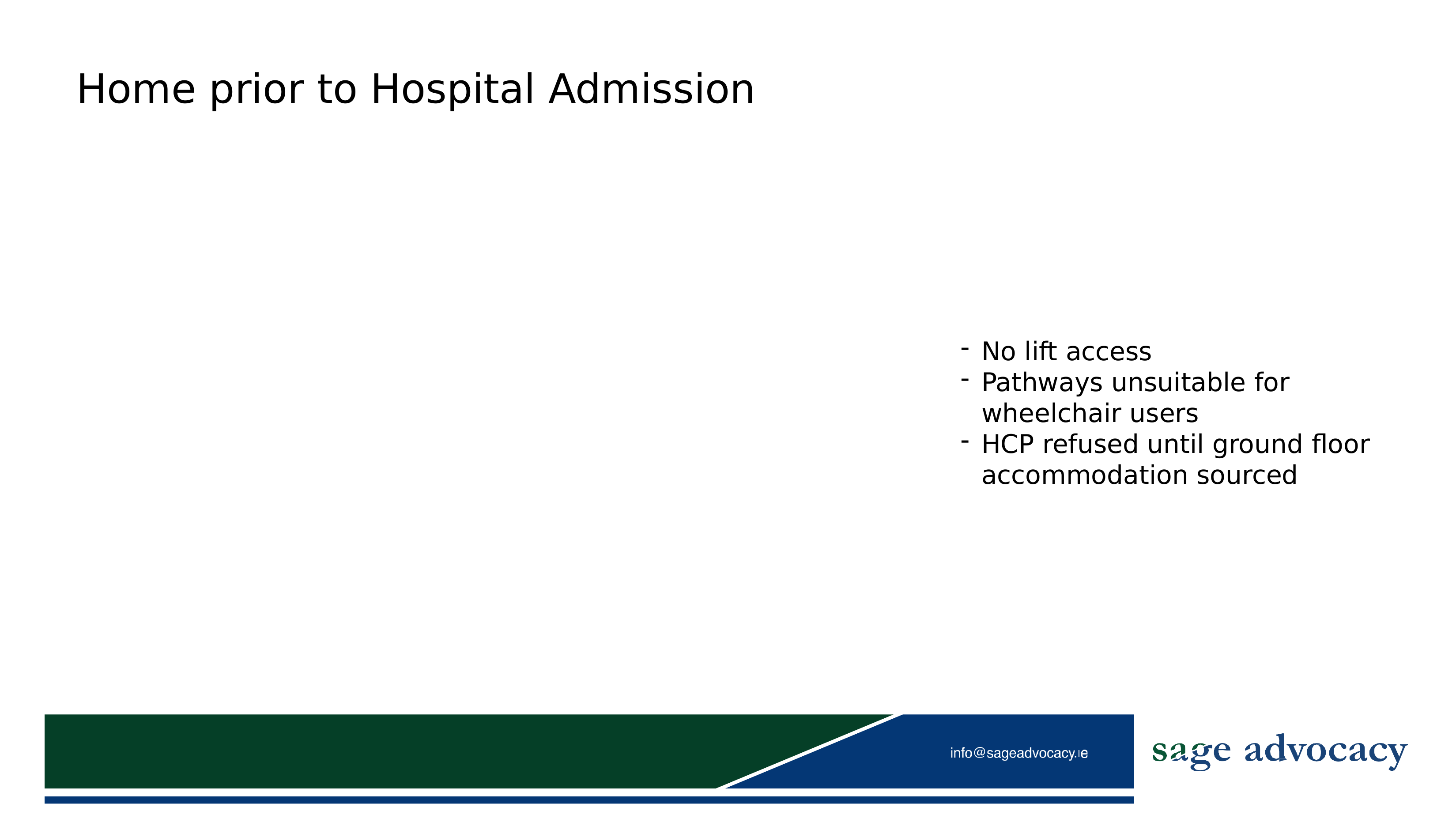

Home prior to Hospital Admission
No lift access
Pathways unsuitable for wheelchair users
HCP refused until ground floor accommodation sourced